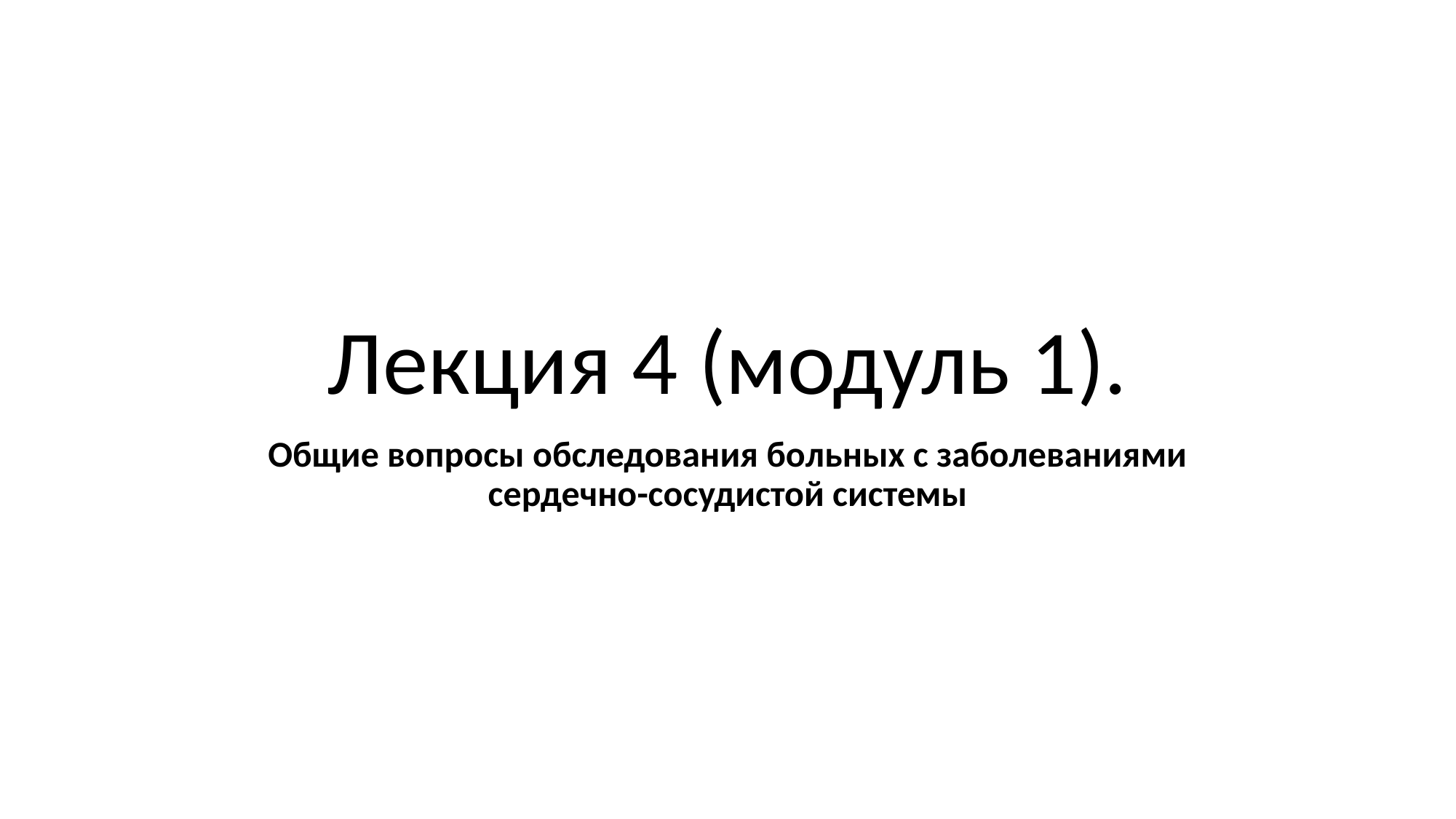

# Лекция 4 (модуль 1).
Общие вопросы обследования больных с заболеваниями сердечно-сосудистой системы